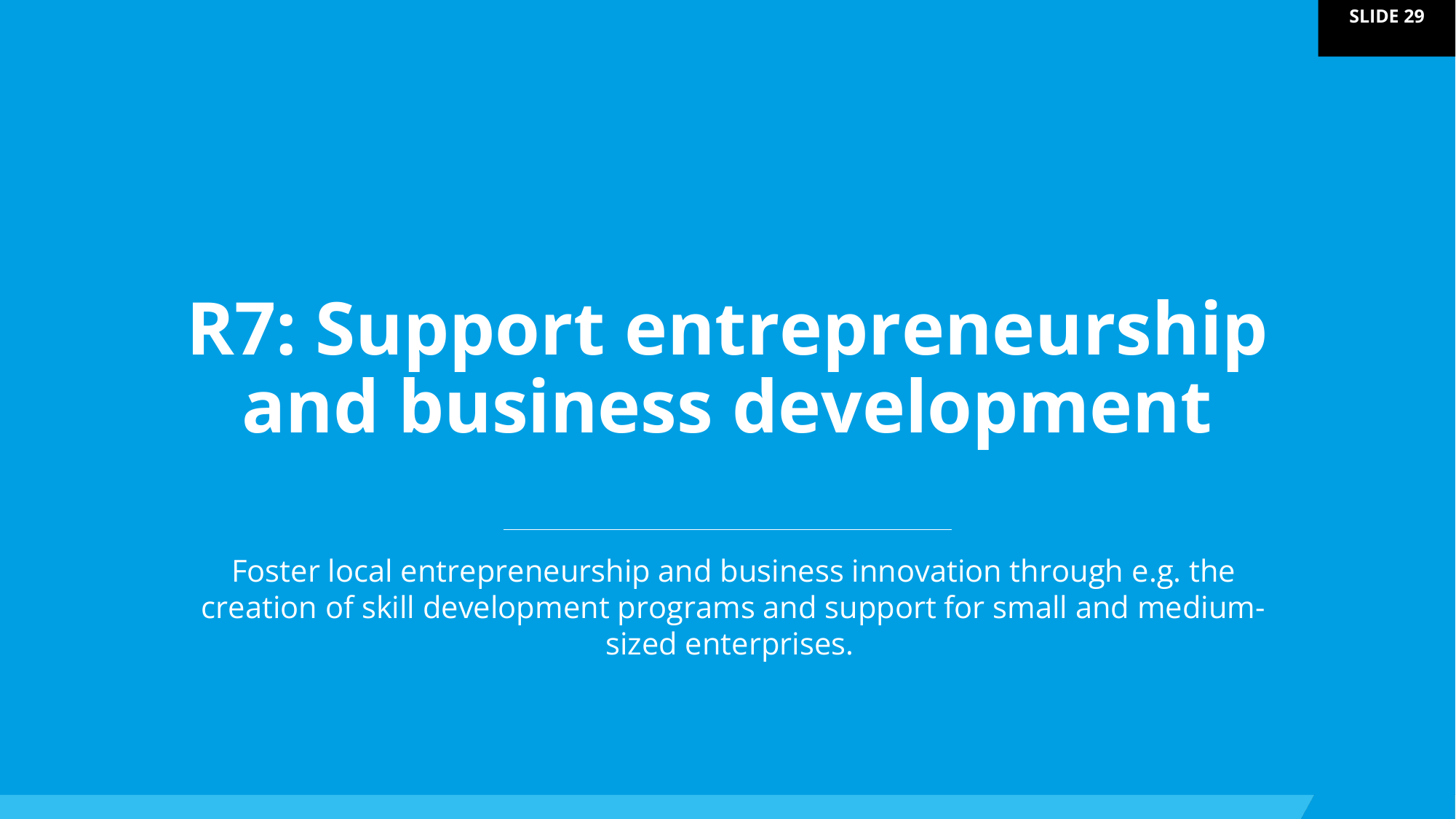

R7: Support entrepreneurship and business development
Foster local entrepreneurship and business innovation through e.g. the creation of skill development programs and support for small and medium-sized enterprises.